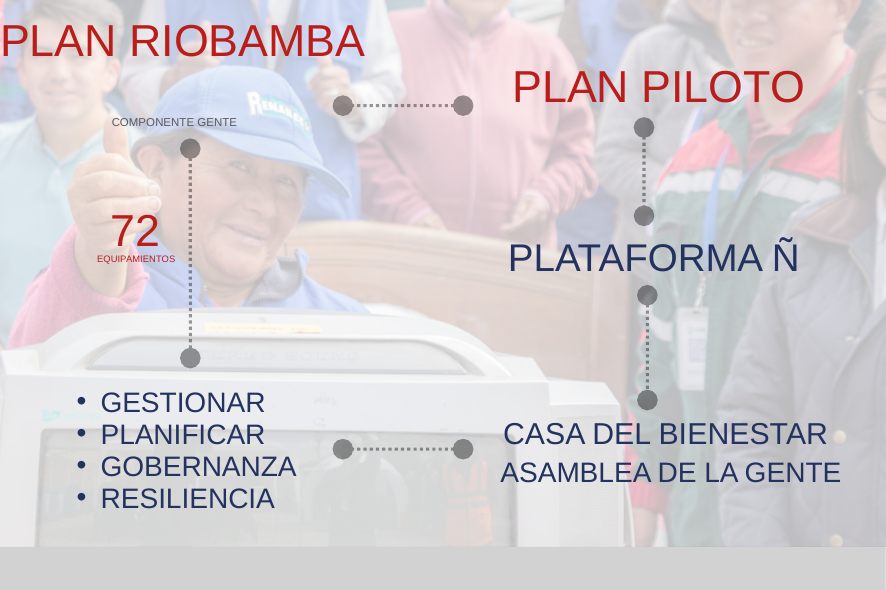

PLAN RIOBAMBA
PLAN PILOTO

COMPONENTE GENTE

72
PLATAFORMA Ñ
EQUIPAMIENTOS

GESTIONAR
PLANIFICAR
GOBERNANZA
RESILIENCIA
CASA DEL BIENESTAR

ASAMBLEA DE LA GENTE